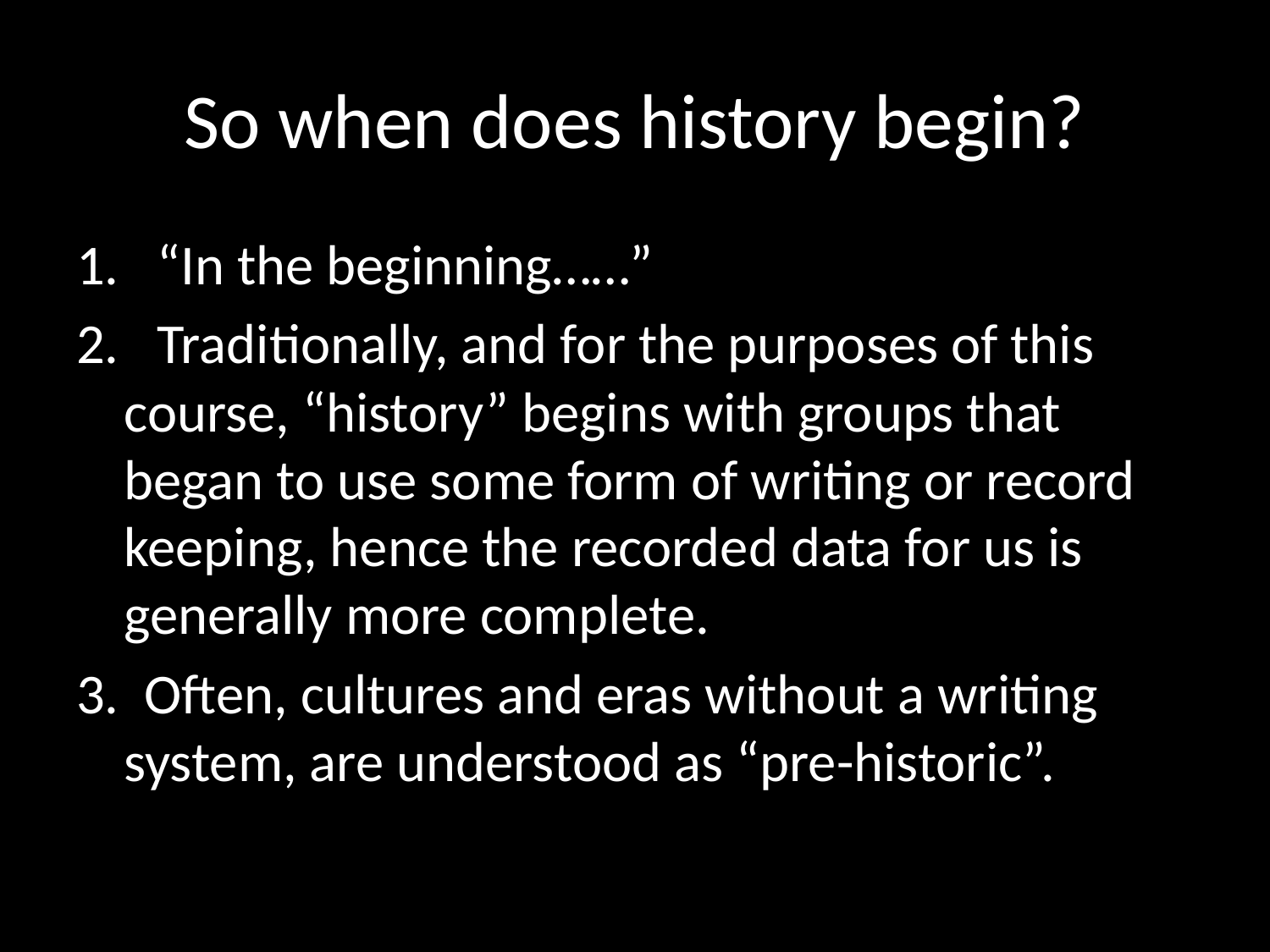

# So when does history begin?
1.   “In the beginning……”
2.   Traditionally, and for the purposes of this course, “history” begins with groups that began to use some form of writing or record keeping, hence the recorded data for us is generally more complete.
3.  Often, cultures and eras without a writing system, are understood as “pre-historic”.